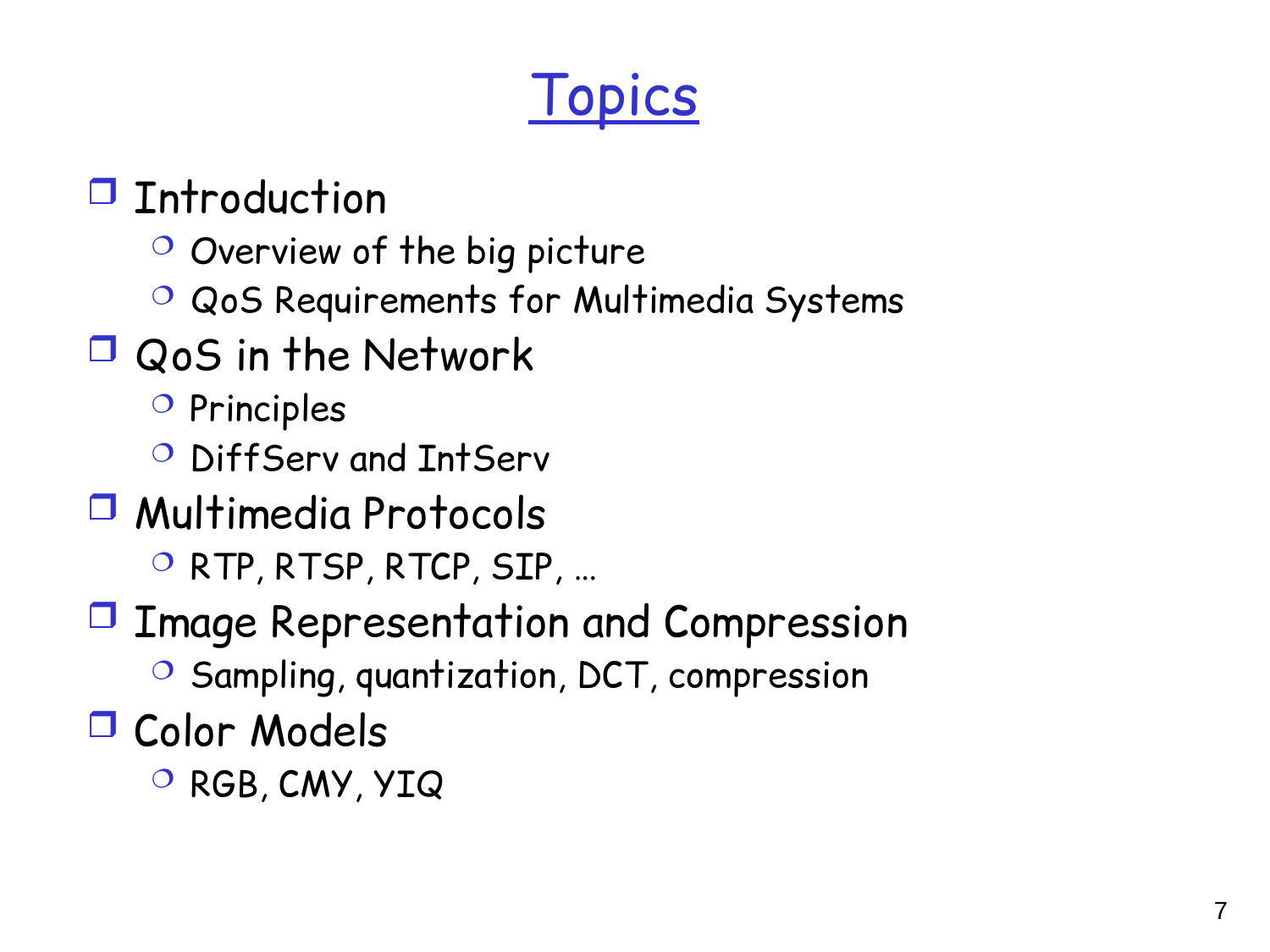

# Topics
Introduction
Overview of the big picture
QoS Requirements for Multimedia Systems
QoS in the Network
Principles
DiffServ and IntServ
Multimedia Protocols
RTP, RTSP, RTCP, SIP, …
Image Representation and Compression
Sampling, quantization, DCT, compression
Color Models
RGB, CMY, YIQ

7